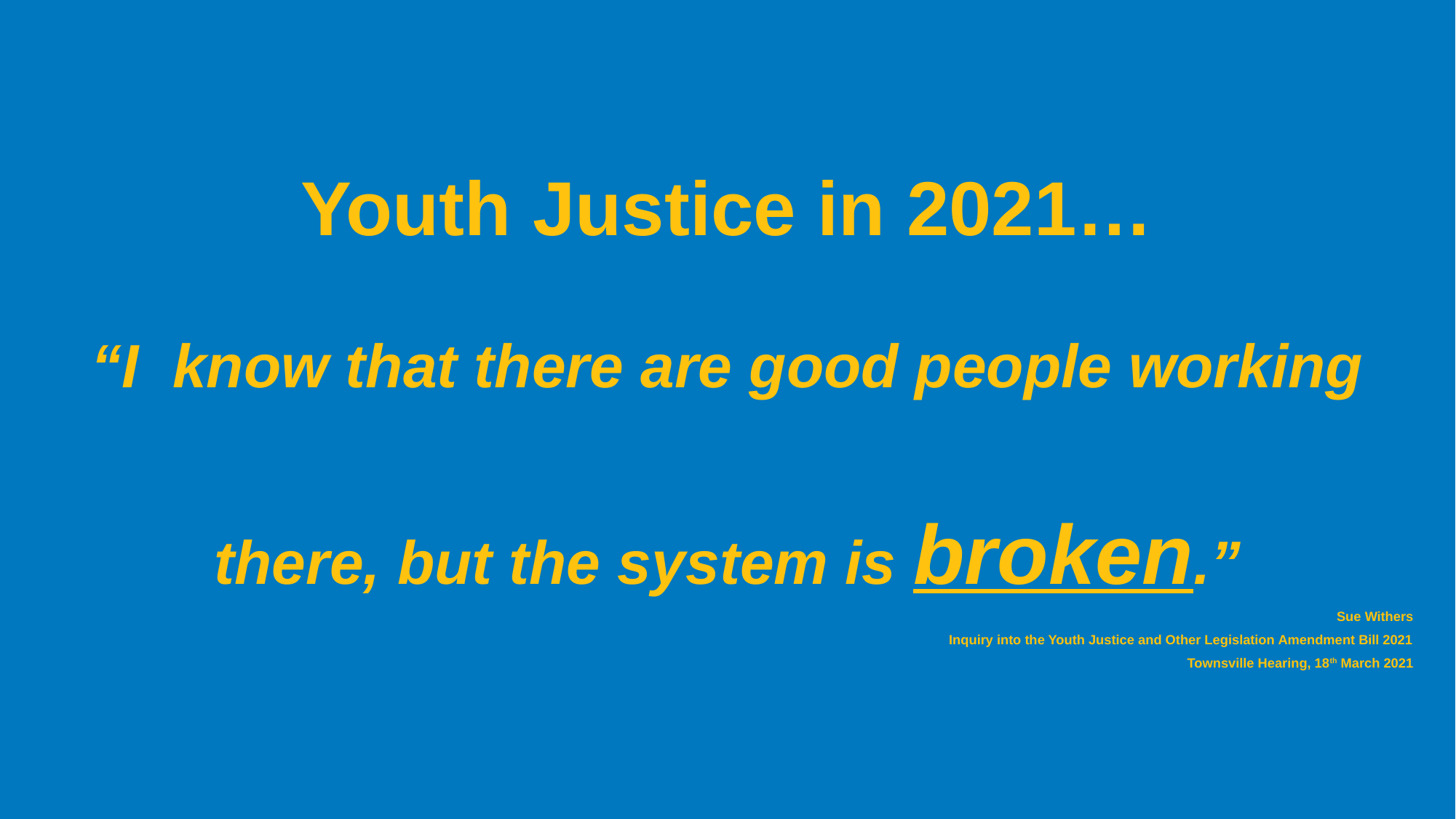

Youth Justice in 2021…
“I  know that there are good people working there, but the system is broken.”
Sue Withers
Inquiry into the Youth Justice and Other Legislation Amendment Bill 2021
Townsville Hearing, 18th March 2021